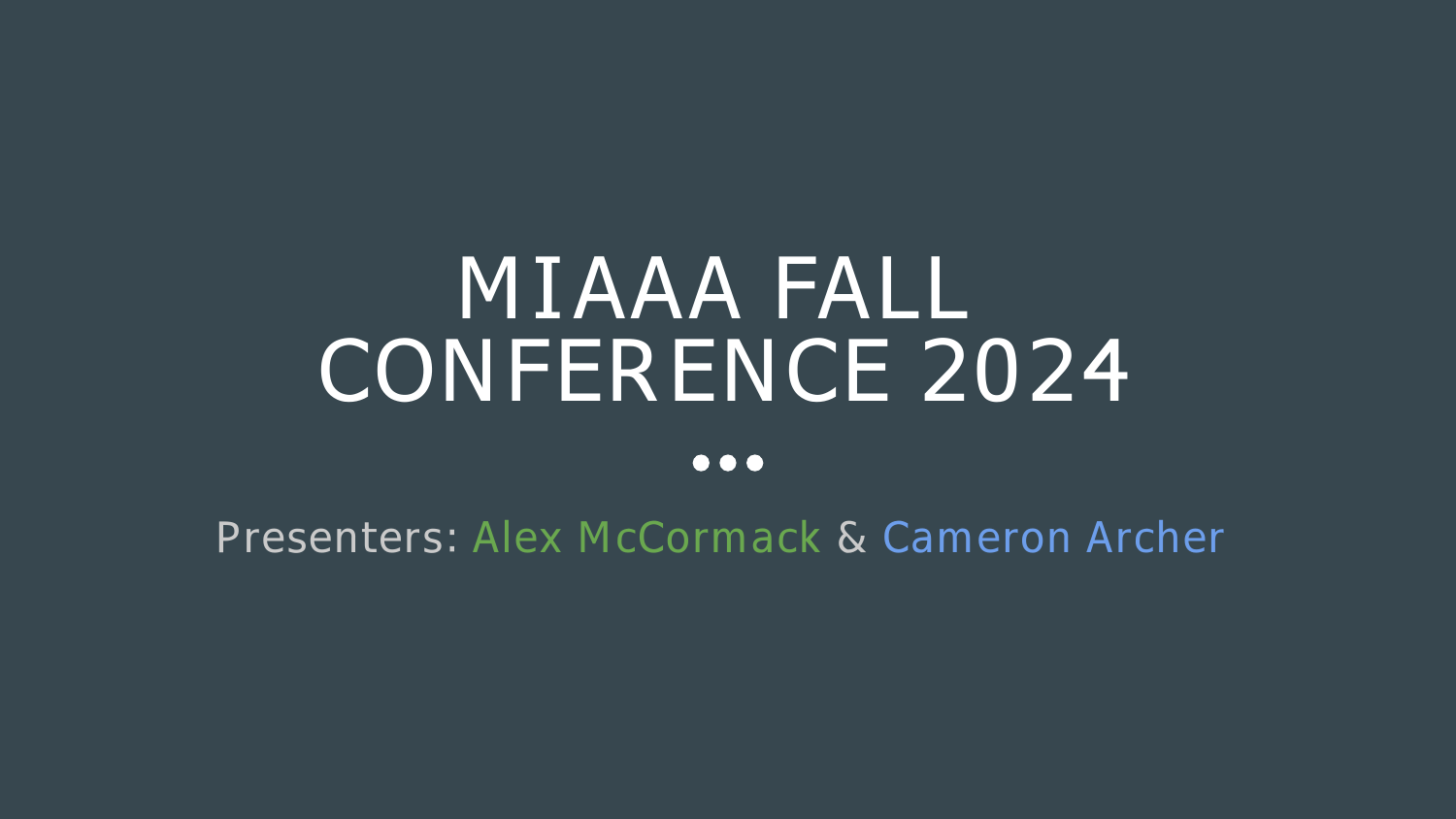

# MIAAA FALL
CONFERENCE 2024
Presenters: Alex McCormack & Cameron Archer